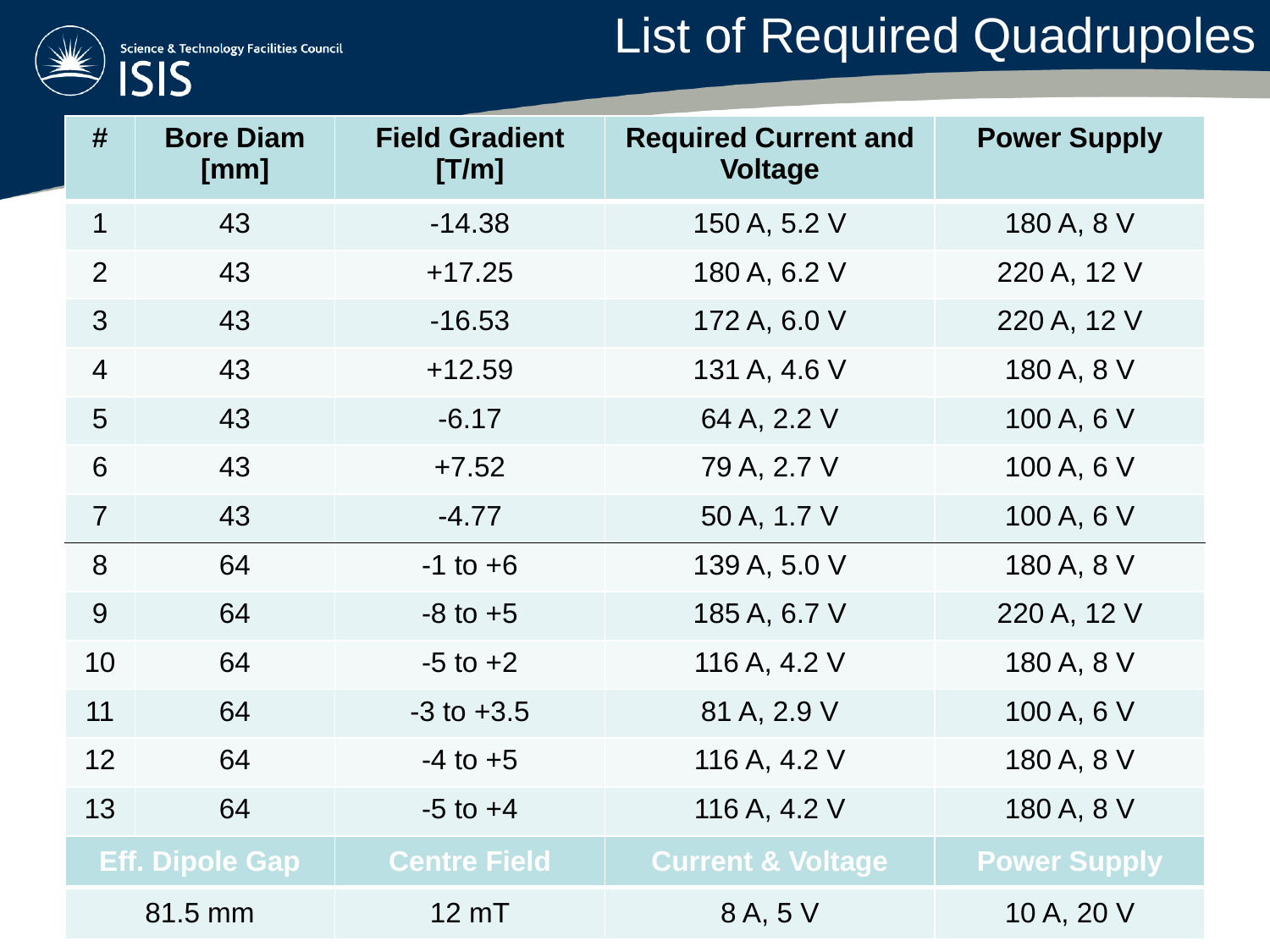

# List of Required Quadrupoles
| # | Bore Diam [mm] | Field Gradient [T/m] | Required Current and Voltage | Power Supply |
| --- | --- | --- | --- | --- |
| 1 | 43 | -14.38 | 150 A, 5.2 V | 180 A, 8 V |
| 2 | 43 | +17.25 | 180 A, 6.2 V | 220 A, 12 V |
| 3 | 43 | -16.53 | 172 A, 6.0 V | 220 A, 12 V |
| 4 | 43 | +12.59 | 131 A, 4.6 V | 180 A, 8 V |
| 5 | 43 | -6.17 | 64 A, 2.2 V | 100 A, 6 V |
| 6 | 43 | +7.52 | 79 A, 2.7 V | 100 A, 6 V |
| 7 | 43 | -4.77 | 50 A, 1.7 V | 100 A, 6 V |
| 8 | 64 | -1 to +6 | 139 A, 5.0 V | 180 A, 8 V |
| 9 | 64 | -8 to +5 | 185 A, 6.7 V | 220 A, 12 V |
| 10 | 64 | -5 to +2 | 116 A, 4.2 V | 180 A, 8 V |
| 11 | 64 | -3 to +3.5 | 81 A, 2.9 V | 100 A, 6 V |
| 12 | 64 | -4 to +5 | 116 A, 4.2 V | 180 A, 8 V |
| 13 | 64 | -5 to +4 | 116 A, 4.2 V | 180 A, 8 V |
| Eff. Dipole Gap | Centre Field | Current & Voltage | Power Supply |
| --- | --- | --- | --- |
| 81.5 mm | 12 mT | 8 A, 5 V | 10 A, 20 V |